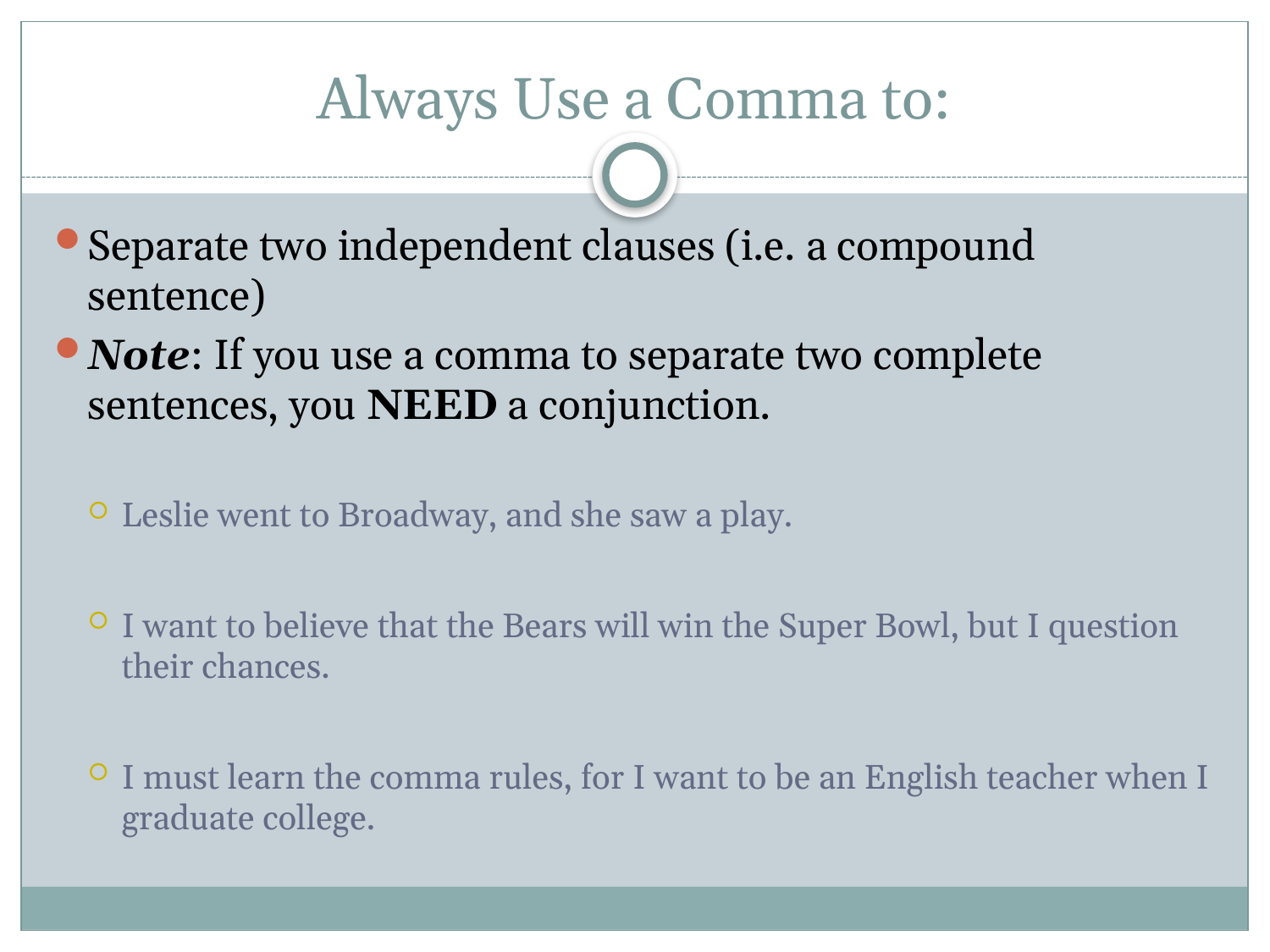

# Always Use a Comma to:
Separate two independent clauses (i.e. a compound sentence)
Note: If you use a comma to separate two complete sentences, you NEED a conjunction.

Leslie went to Broadway, and she saw a play.

I want to believe that the Bears will win the Super Bowl, but I question their chances.

I must learn the comma rules, for I want to be an English teacher when I graduate college.